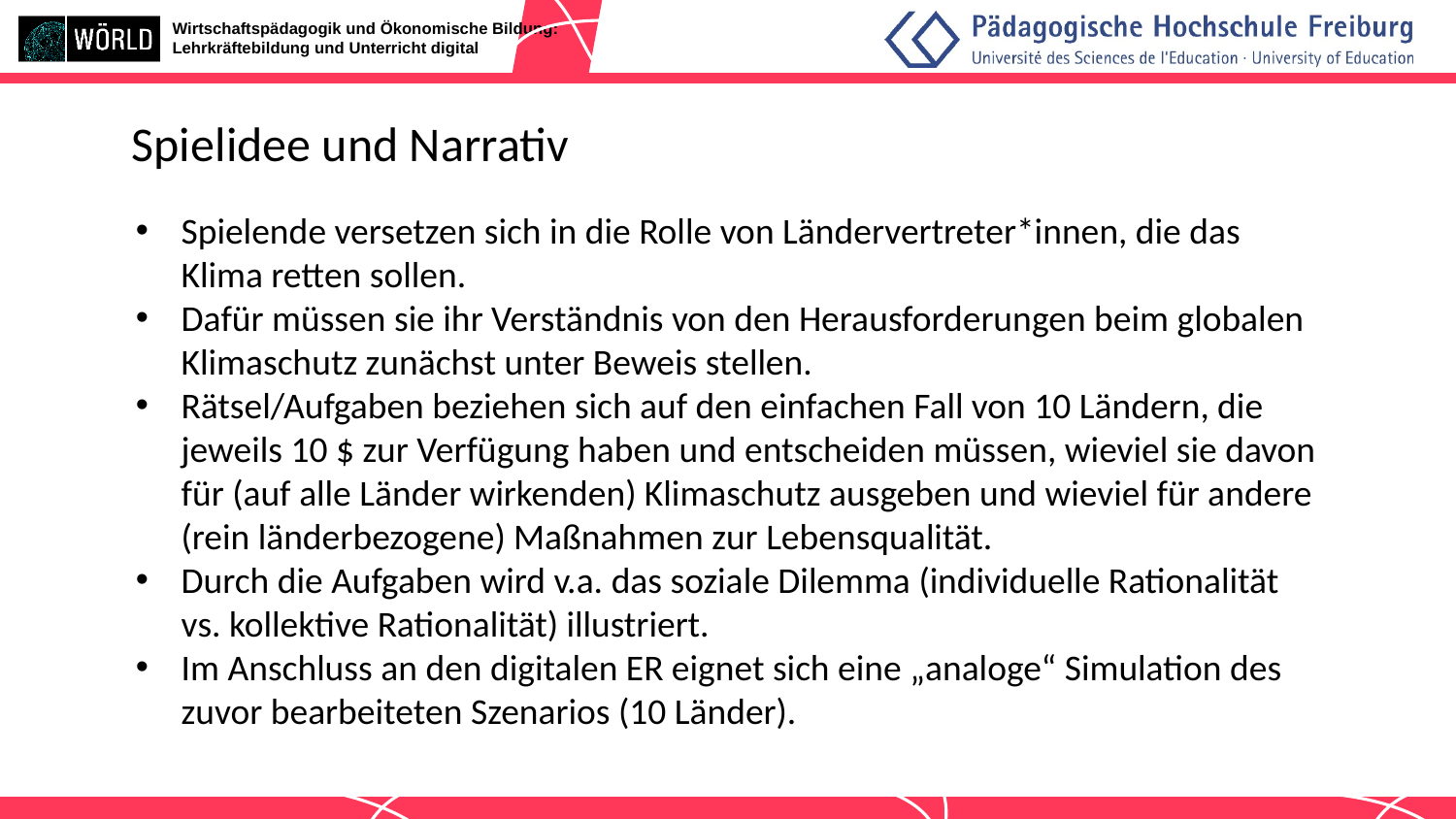

# Spielidee und Narrativ
Spielende versetzen sich in die Rolle von Ländervertreter*innen, die das Klima retten sollen.
Dafür müssen sie ihr Verständnis von den Herausforderungen beim globalen Klimaschutz zunächst unter Beweis stellen.
Rätsel/Aufgaben beziehen sich auf den einfachen Fall von 10 Ländern, die jeweils 10 $ zur Verfügung haben und entscheiden müssen, wieviel sie davon für (auf alle Länder wirkenden) Klimaschutz ausgeben und wieviel für andere (rein länderbezogene) Maßnahmen zur Lebensqualität.
Durch die Aufgaben wird v.a. das soziale Dilemma (individuelle Rationalität vs. kollektive Rationalität) illustriert.
Im Anschluss an den digitalen ER eignet sich eine „analoge“ Simulation des zuvor bearbeiteten Szenarios (10 Länder).